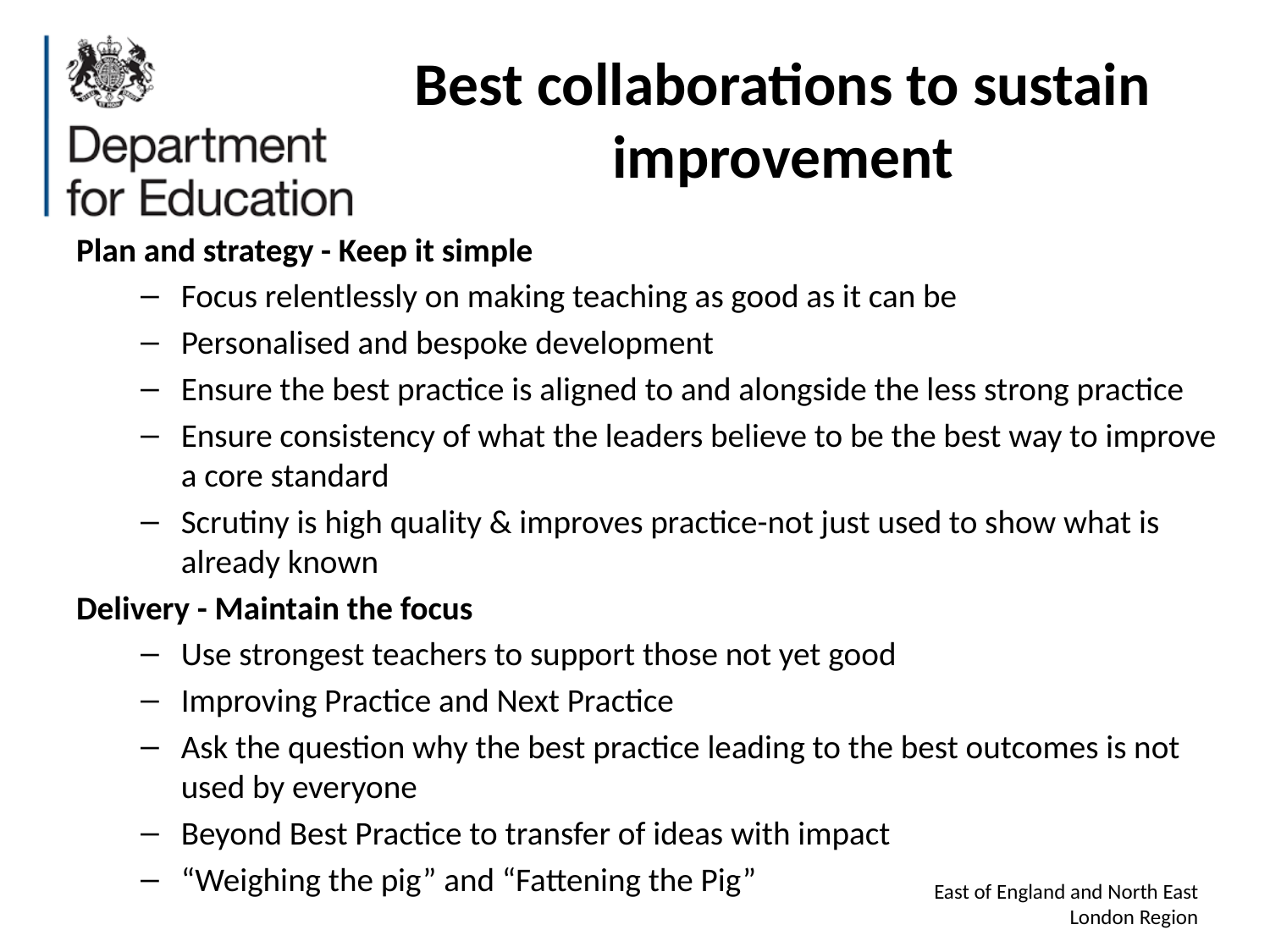

# Best collaborations to sustain improvement
Plan and strategy - Keep it simple
Focus relentlessly on making teaching as good as it can be
Personalised and bespoke development
Ensure the best practice is aligned to and alongside the less strong practice
Ensure consistency of what the leaders believe to be the best way to improve a core standard
Scrutiny is high quality & improves practice-not just used to show what is already known
Delivery - Maintain the focus
Use strongest teachers to support those not yet good
Improving Practice and Next Practice
Ask the question why the best practice leading to the best outcomes is not used by everyone
Beyond Best Practice to transfer of ideas with impact
“Weighing the pig” and “Fattening the Pig”